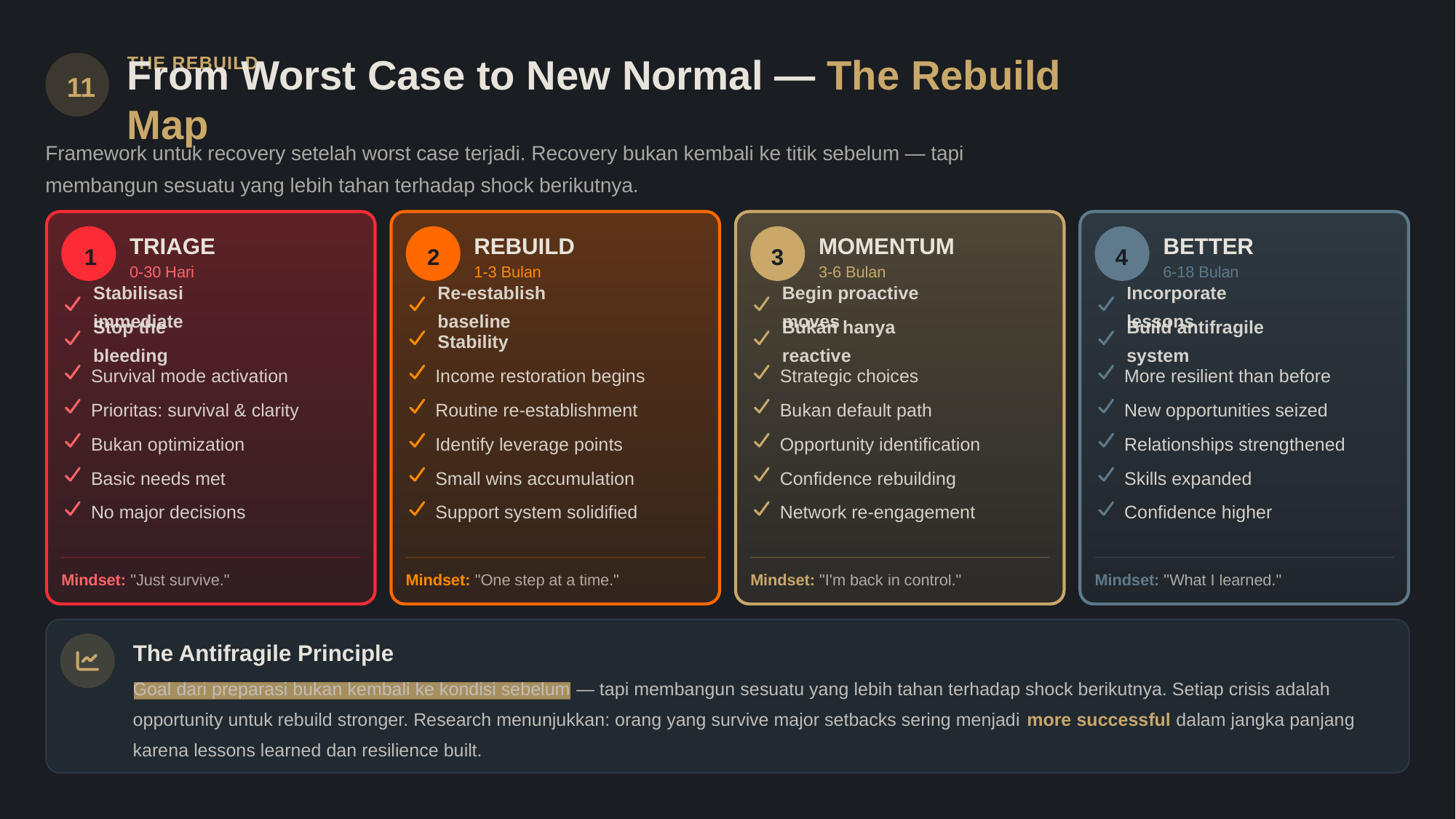

THE REBUILD

11
From Worst Case to New Normal — The Rebuild Map
Framework untuk recovery setelah worst case terjadi. Recovery bukan kembali ke titik sebelum — tapi membangun sesuatu yang lebih tahan terhadap shock berikutnya.

TRIAGE

REBUILD

MOMENTUM

BETTER
1
2
3
4
0-30 Hari
1-3 Bulan
3-6 Bulan
6-18 Bulan
Stabilisasi immediate
Re-establish baseline
Begin proactive moves
Incorporate lessons

Stop the bleeding
Stability
Bukan hanya reactive
Build antifragile system

Survival mode activation
Income restoration begins
Strategic choices
More resilient than before

Prioritas: survival & clarity
Routine re-establishment
Bukan default path
New opportunities seized

Bukan optimization
Identify leverage points
Opportunity identification
Relationships strengthened

Basic needs met
Small wins accumulation
Confidence rebuilding
Skills expanded

No major decisions
Support system solidified
Network re-engagement
Confidence higher

Mindset: "Just survive."
Mindset: "One step at a time."
Mindset: "I'm back in control."
Mindset: "What I learned."

The Antifragile Principle

Goal dari preparasi bukan kembali ke kondisi sebelum — tapi membangun sesuatu yang lebih tahan terhadap shock berikutnya. Setiap crisis adalah opportunity untuk rebuild stronger. Research menunjukkan: orang yang survive major setbacks sering menjadi more successful dalam jangka panjang karena lessons learned dan resilience built.